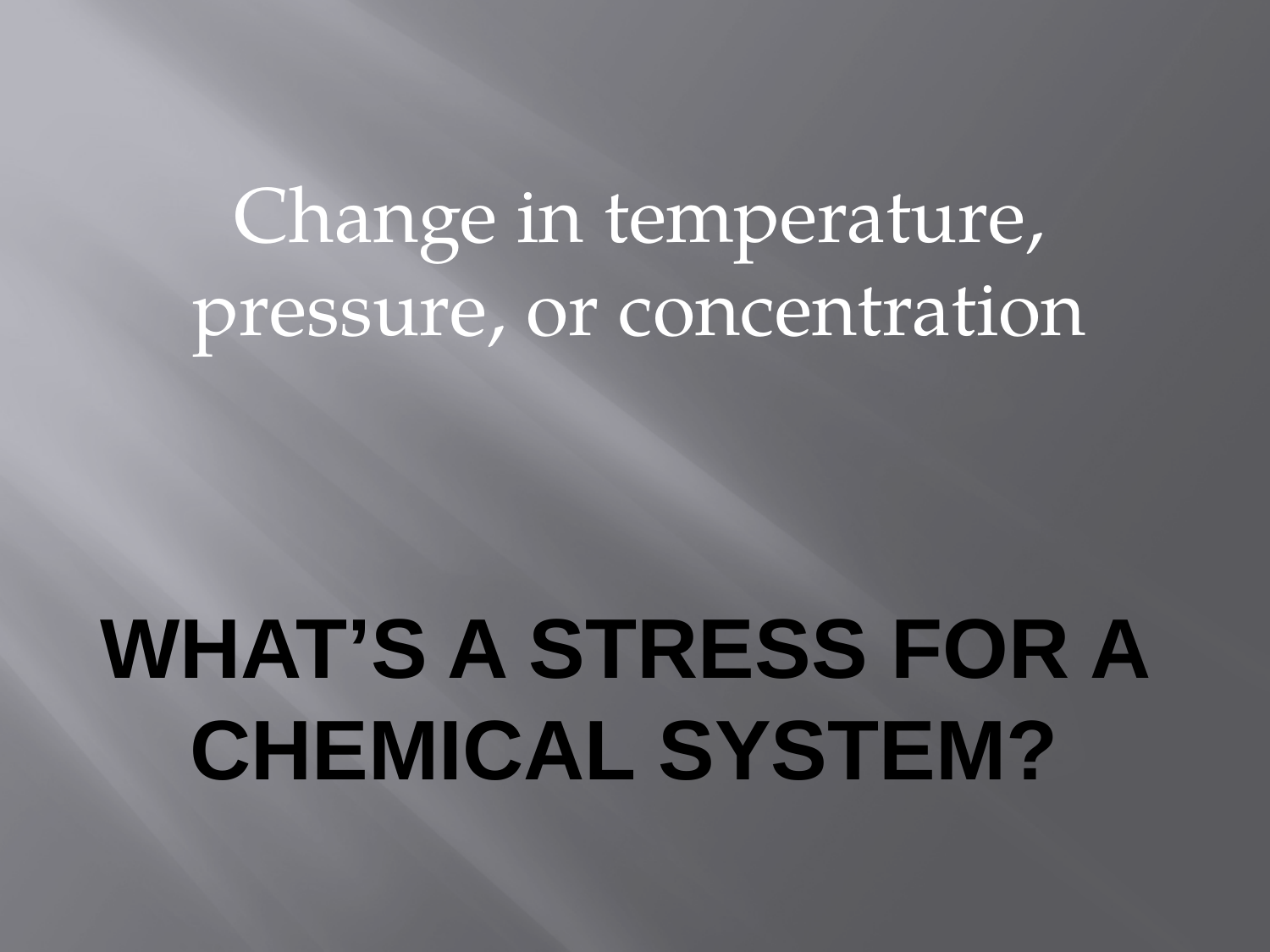

Change in temperature, pressure, or concentration
# What’s a stress for a chemical system?